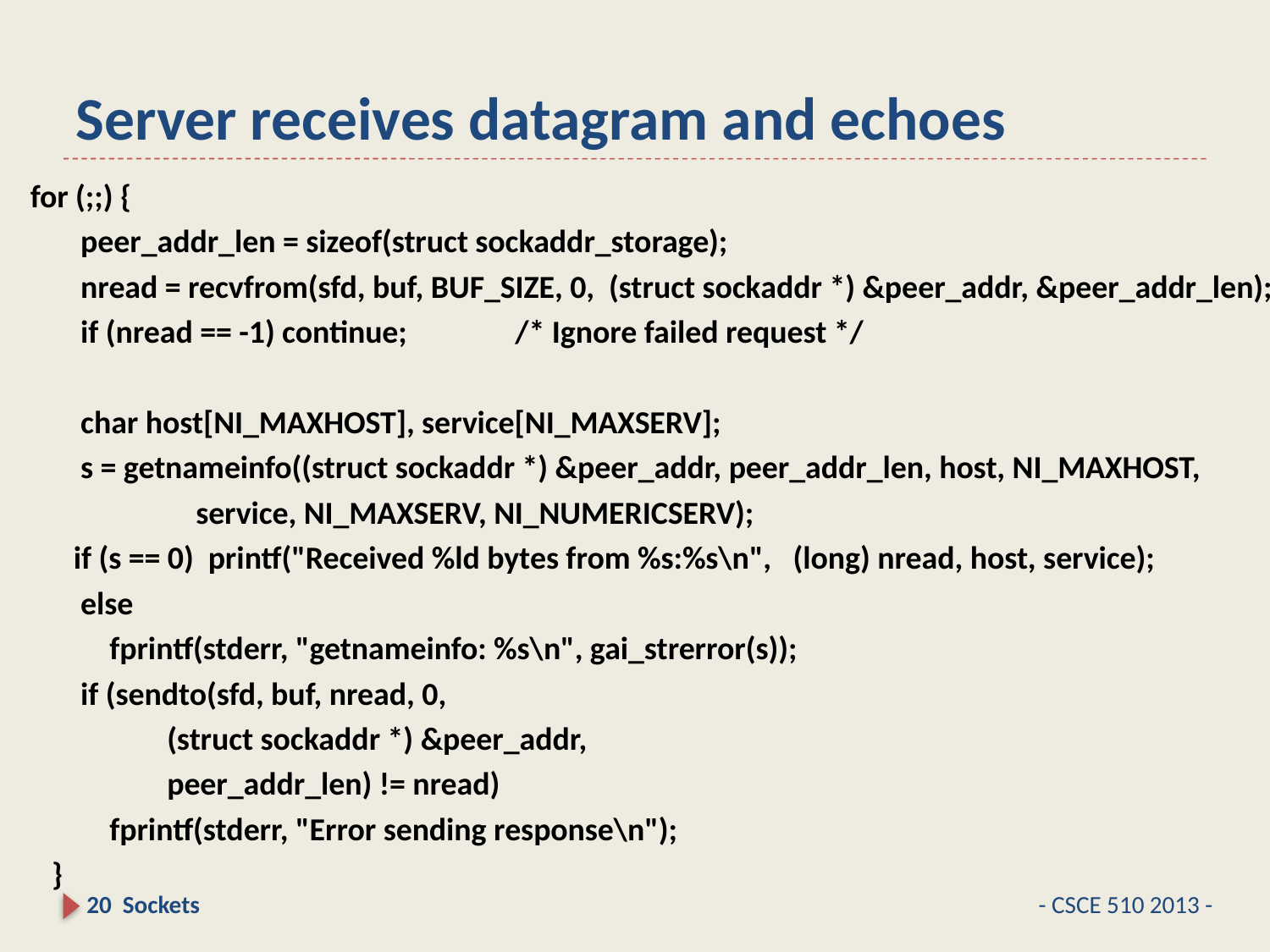

# Server receives datagram and echoes
 for (;;) {
        peer_addr_len = sizeof(struct sockaddr_storage);
        nread = recvfrom(sfd, buf, BUF_SIZE, 0,  (struct sockaddr *) &peer_addr, &peer_addr_len);
        if (nread == -1) continue;               /* Ignore failed request */

        char host[NI_MAXHOST], service[NI_MAXSERV];
        s = getnameinfo((struct sockaddr *) &peer_addr, peer_addr_len, host, NI_MAXHOST,
                        service, NI_MAXSERV, NI_NUMERICSERV);
       if (s == 0)  printf("Received %ld bytes from %s:%s\n",   (long) nread, host, service);
        else
            fprintf(stderr, "getnameinfo: %s\n", gai_strerror(s));
        if (sendto(sfd, buf, nread, 0,
                    (struct sockaddr *) &peer_addr,
                    peer_addr_len) != nread)
            fprintf(stderr, "Error sending response\n");
    }
20  Sockets
- CSCE 510 2013 -